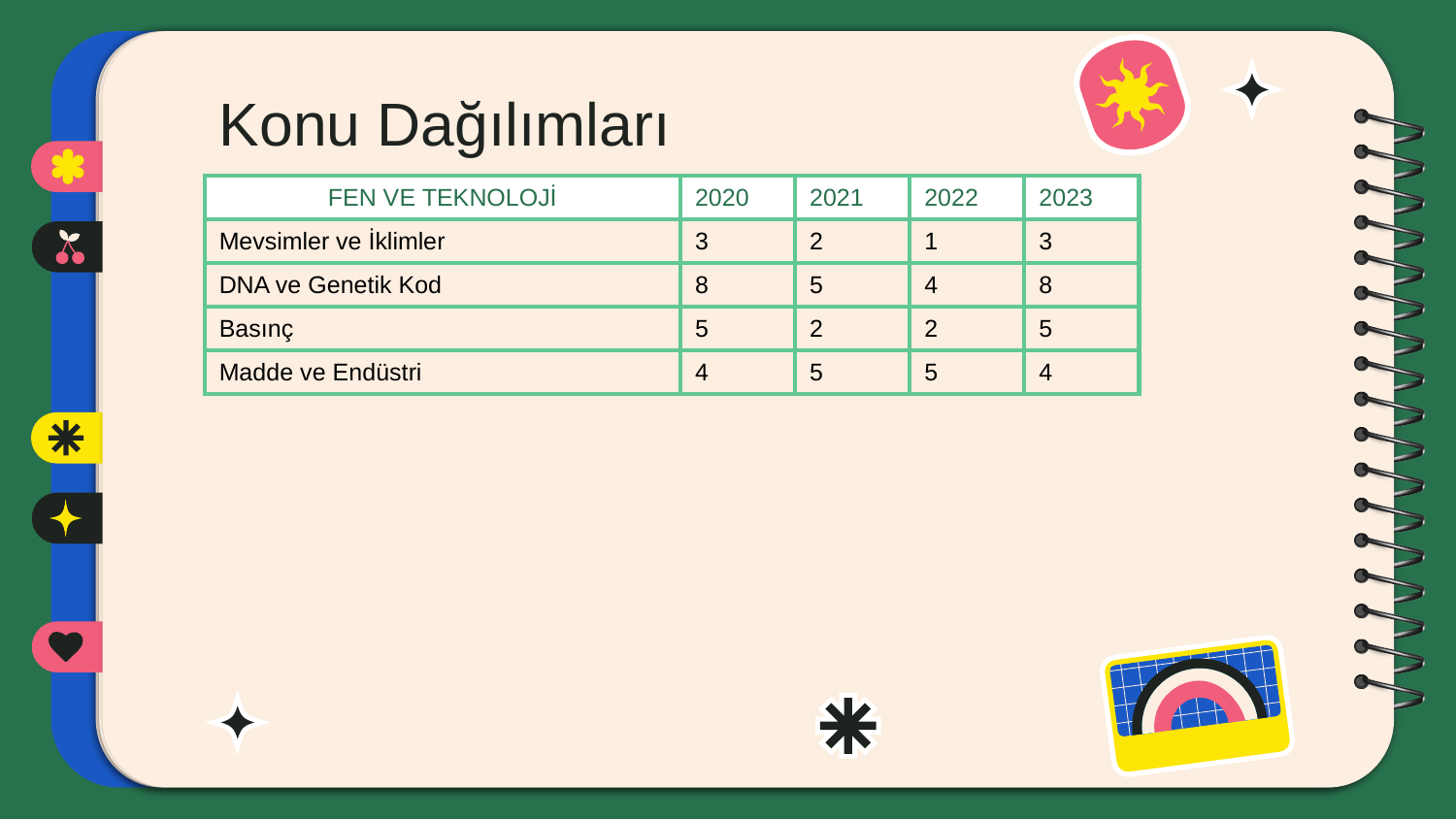

# Konu Dağılımları
| FEN VE TEKNOLOJİ | 2020 | 2021 | 2022 | 2023 |
| --- | --- | --- | --- | --- |
| Mevsimler ve İklimler | 3 | 2 | 1 | 3 |
| DNA ve Genetik Kod | 8 | 5 | 4 | 8 |
| Basınç | 5 | 2 | 2 | 5 |
| Madde ve Endüstri | 4 | 5 | 5 | 4 |